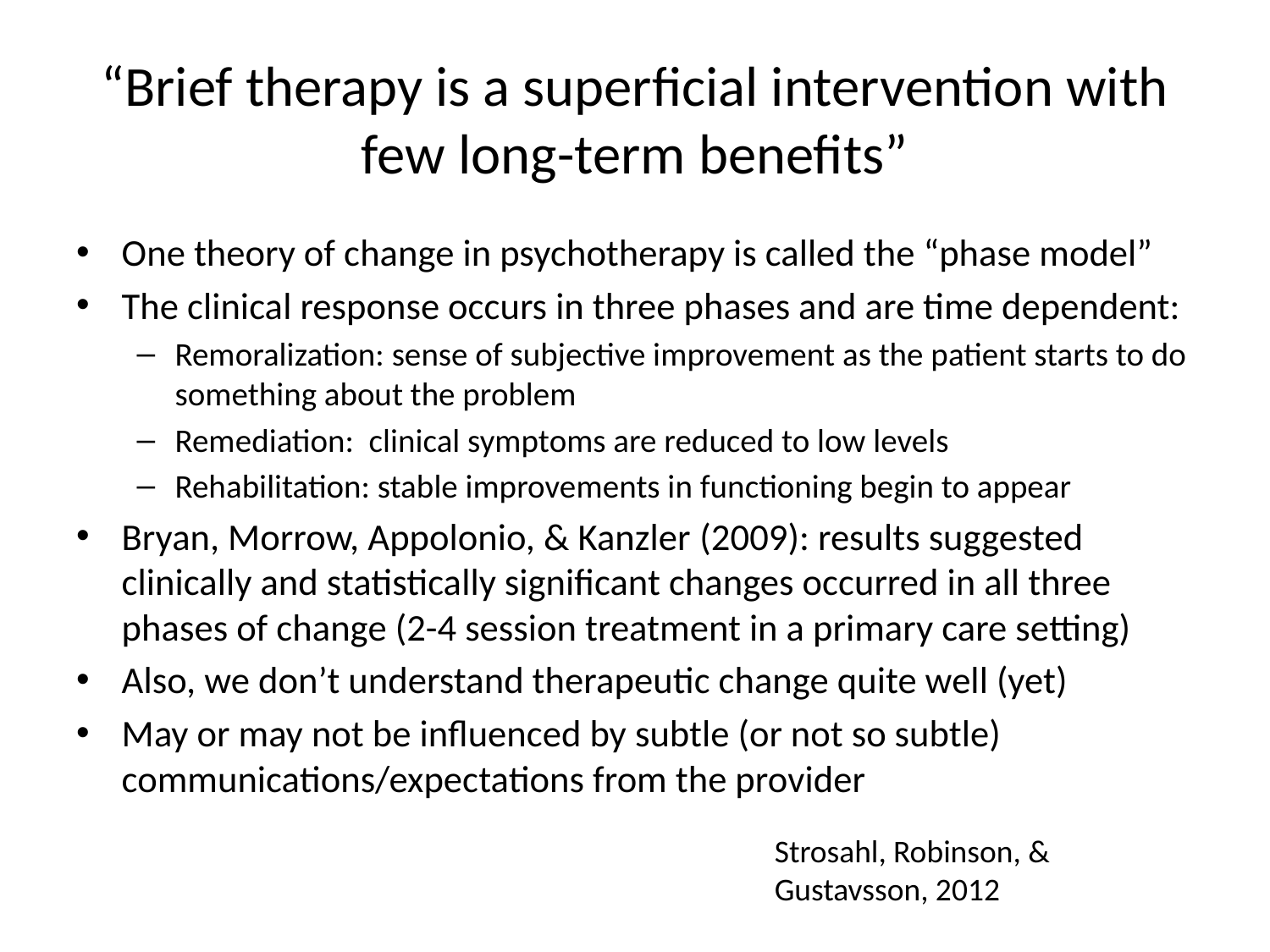

# “Brief therapy is a superficial intervention with few long-term benefits”
One theory of change in psychotherapy is called the “phase model”
The clinical response occurs in three phases and are time dependent:
Remoralization: sense of subjective improvement as the patient starts to do something about the problem
Remediation:  clinical symptoms are reduced to low levels
Rehabilitation: stable improvements in functioning begin to appear
Bryan, Morrow, Appolonio, & Kanzler (2009): results suggested clinically and statistically significant changes occurred in all three phases of change (2-4 session treatment in a primary care setting)
Also, we don’t understand therapeutic change quite well (yet)
May or may not be influenced by subtle (or not so subtle) communications/expectations from the provider
Strosahl, Robinson, & Gustavsson, 2012